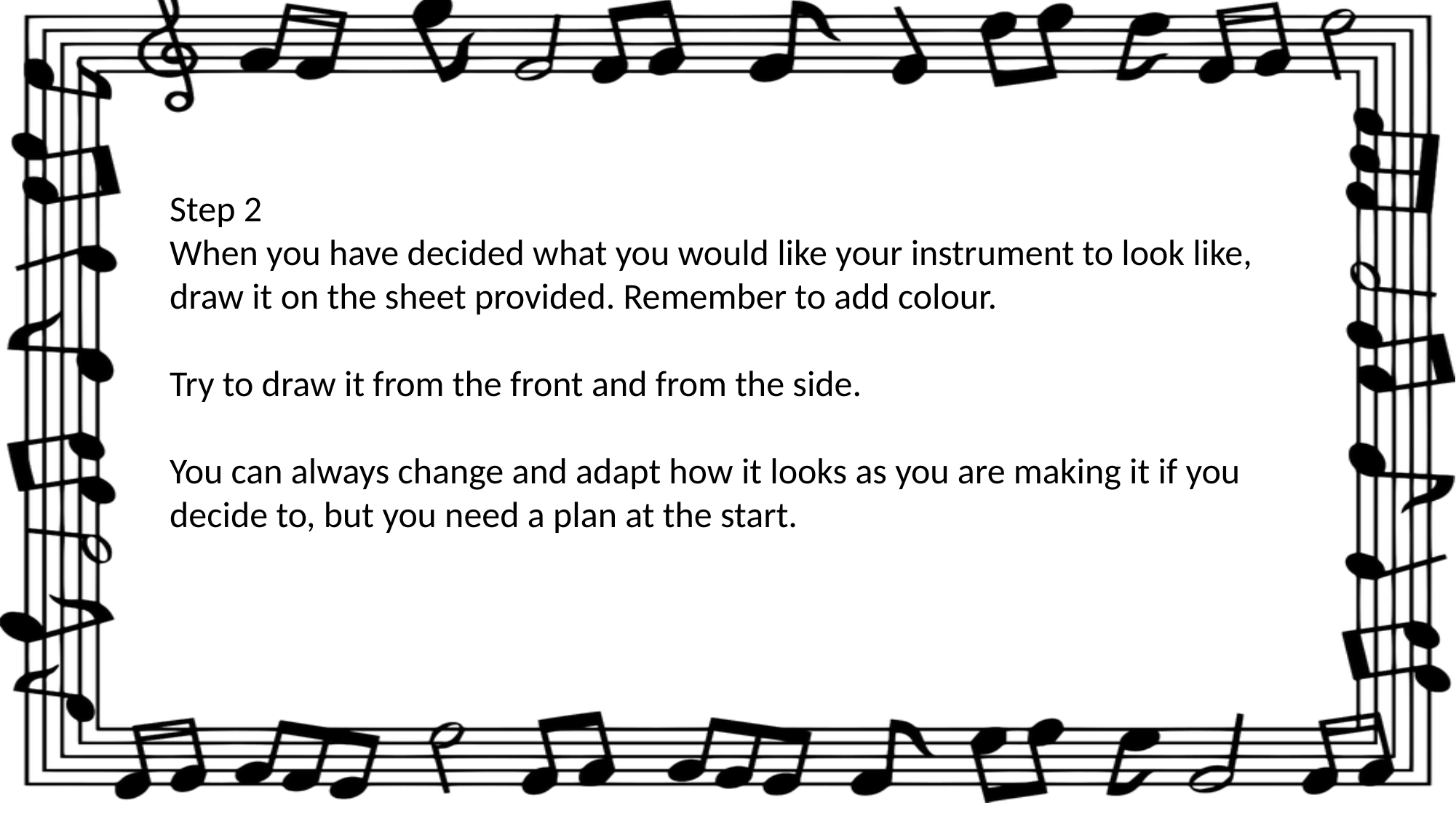

Step 2
When you have decided what you would like your instrument to look like, draw it on the sheet provided. Remember to add colour.

Try to draw it from the front and from the side.

You can always change and adapt how it looks as you are making it if you decide to, but you need a plan at the start.